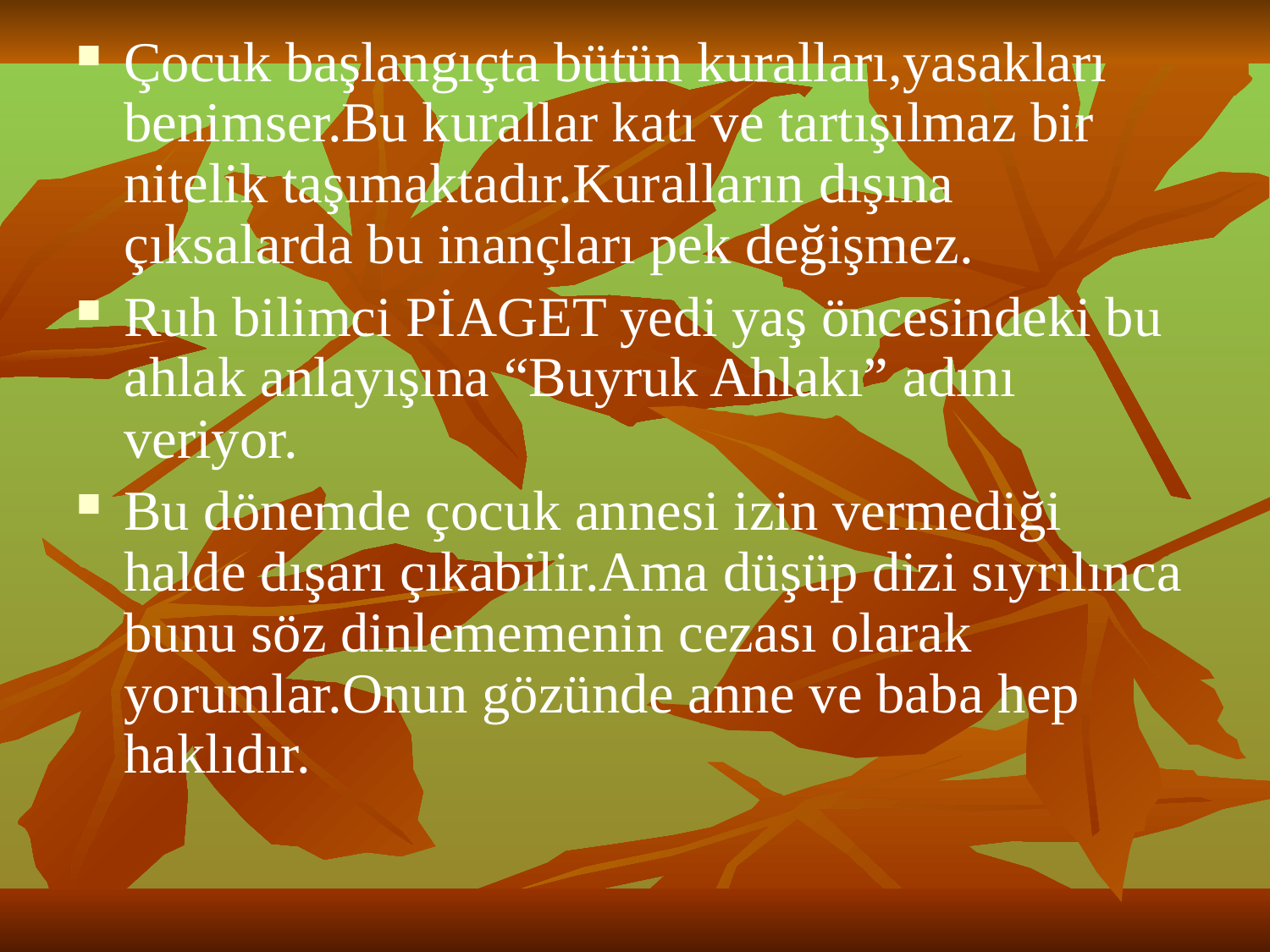

Çocuk başlangıçta bütün kuralları,yasakları benimser.Bu kurallar katı ve tartışılmaz bir nitelik taşımaktadır.Kuralların dışına çıksalarda bu inançları pek değişmez.
Ruh bilimci PİAGET yedi yaş öncesindeki bu ahlak anlayışına “Buyruk Ahlakı” adını veriyor.
Bu dönemde çocuk annesi izin vermediği halde dışarı çıkabilir.Ama düşüp dizi sıyrılınca bunu söz dinlememenin cezası olarak yorumlar.Onun gözünde anne ve baba hep haklıdır.